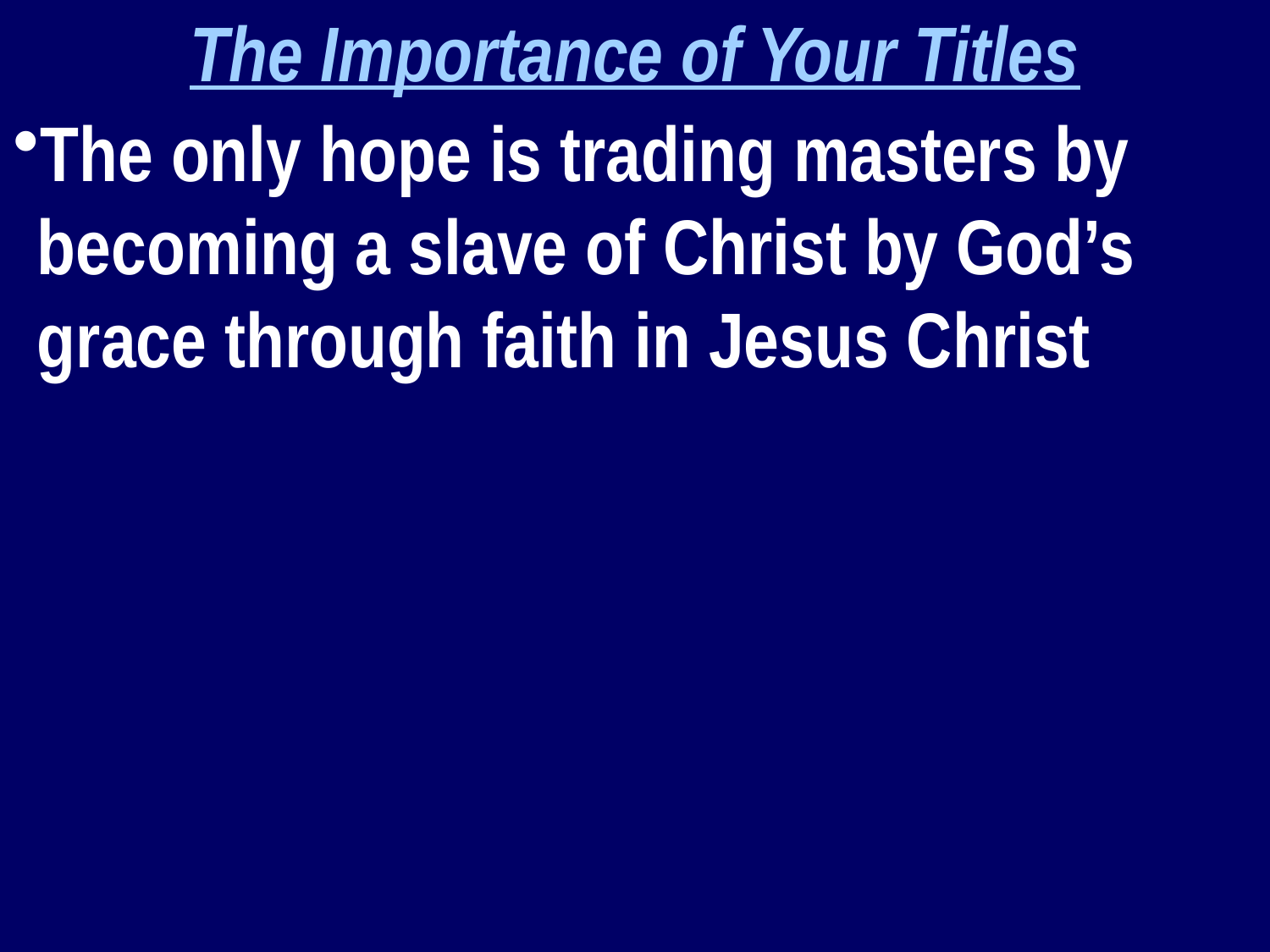

The Importance of Your Titles
The only hope is trading masters by becoming a slave of Christ by God’s grace through faith in Jesus Christ